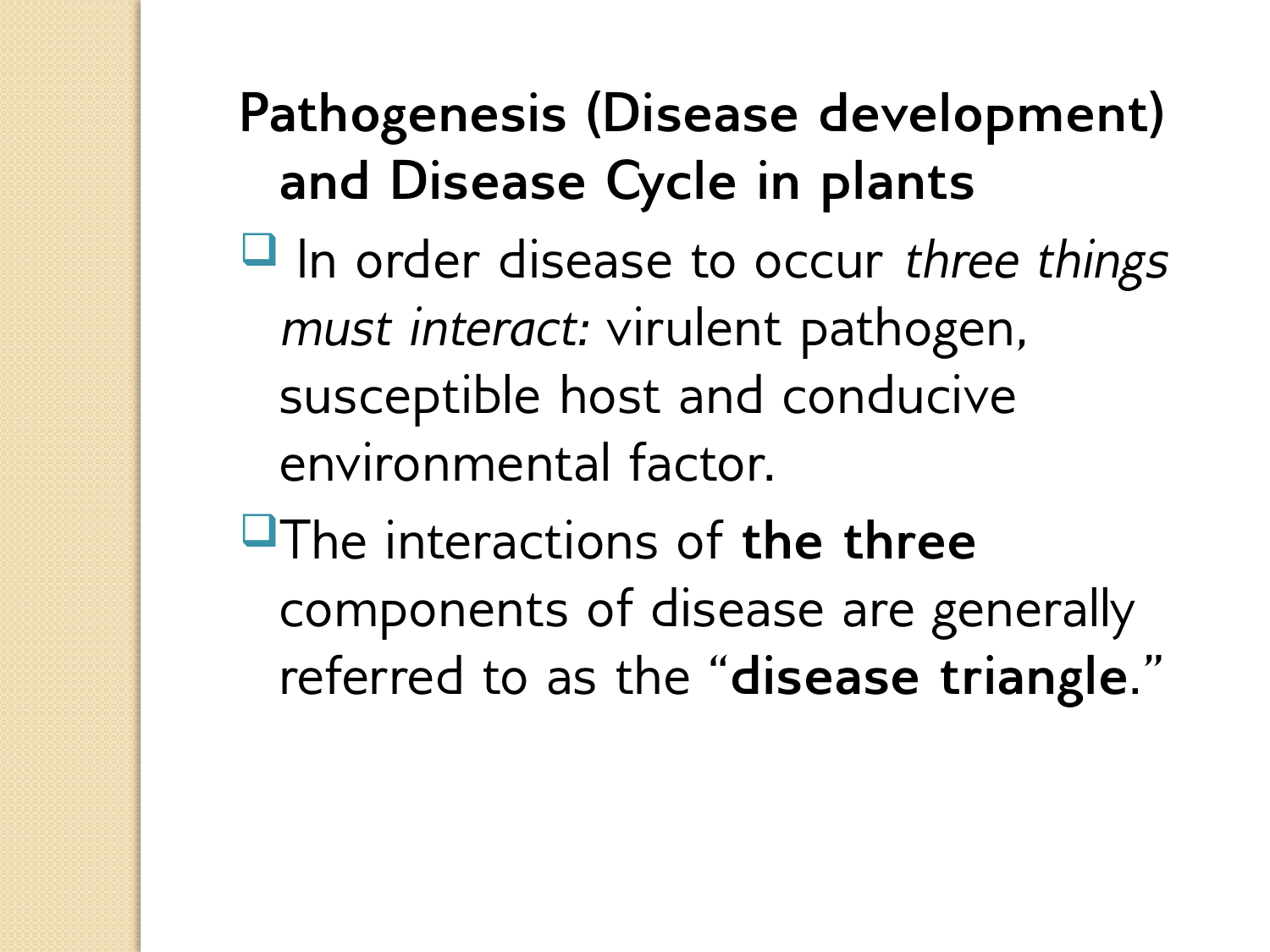

Pathogenesis (Disease development) and Disease Cycle in plants
 In order disease to occur three things must interact: virulent pathogen, susceptible host and conducive environmental factor.
The interactions of the three components of disease are generally referred to as the “disease triangle.”